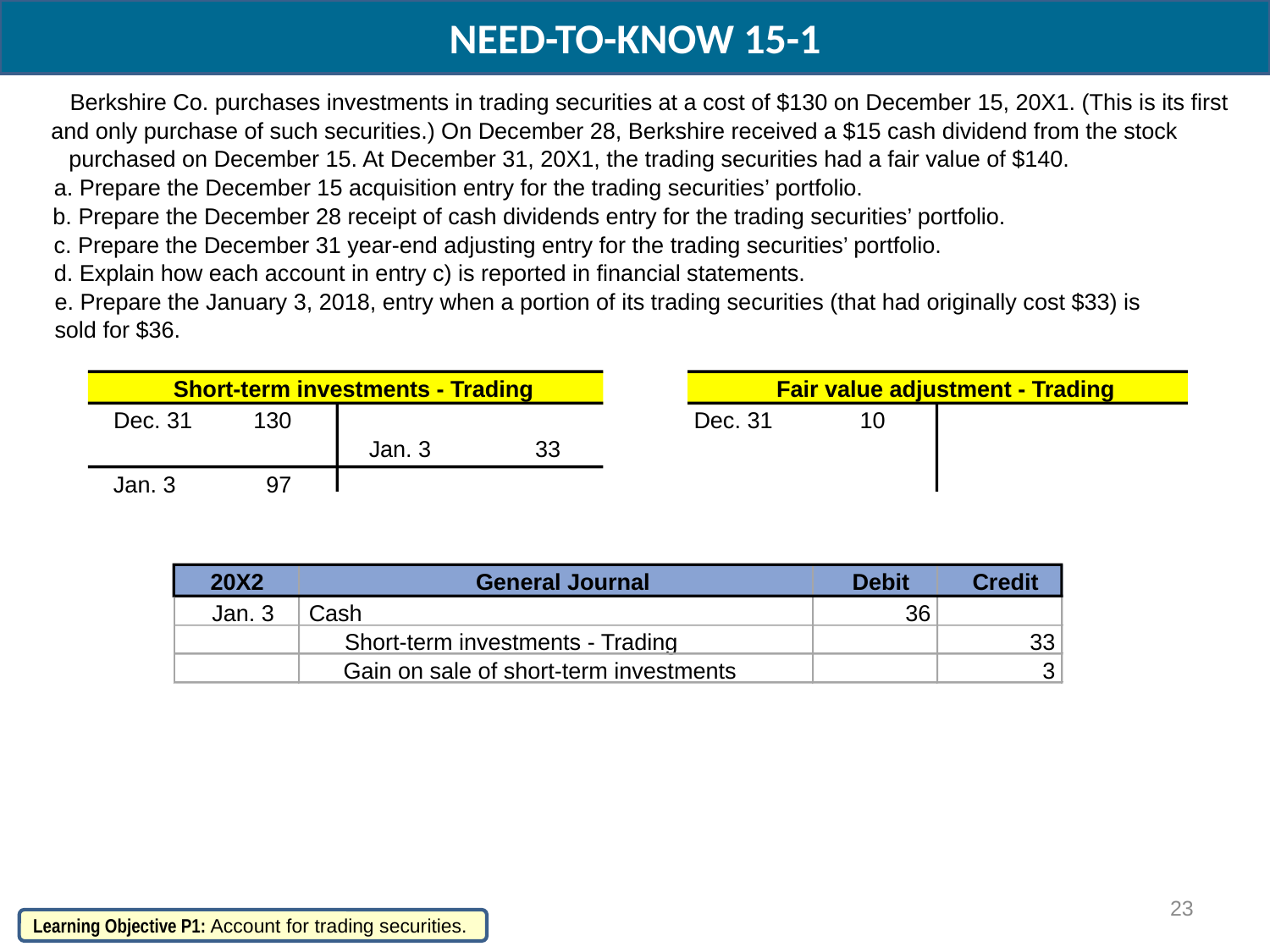

NEED-TO-KNOW 15-1
Berkshire Co. purchases investments in trading securities at a cost of $130 on December 15, 20X1. (This is its first
and only purchase of such securities.) On December 28, Berkshire received a $15 cash dividend from the stock
purchased on December 15. At December 31, 20X1, the trading securities had a fair value of $140.
a. Prepare the December 15 acquisition entry for the trading securities’ portfolio.
b. Prepare the December 28 receipt of cash dividends entry for the trading securities’ portfolio.
c. Prepare the December 31 year-end adjusting entry for the trading securities’ portfolio.
d. Explain how each account in entry c) is reported in financial statements.
e. Prepare the January 3, 2018, entry when a portion of its trading securities (that had originally cost $33) is sold for $36.

Short-term investments - Trading
Fair value adjustment - Trading

Dec. 31
130
Dec. 31
10
Jan. 3
33

Jan. 3
  97

20X2
General Journal
Debit
Credit

Jan. 3
Cash
36

Short-term investments - Trading
33

Gain on sale of short-term investments
3

23
Learning Objective P1: Account for trading securities.